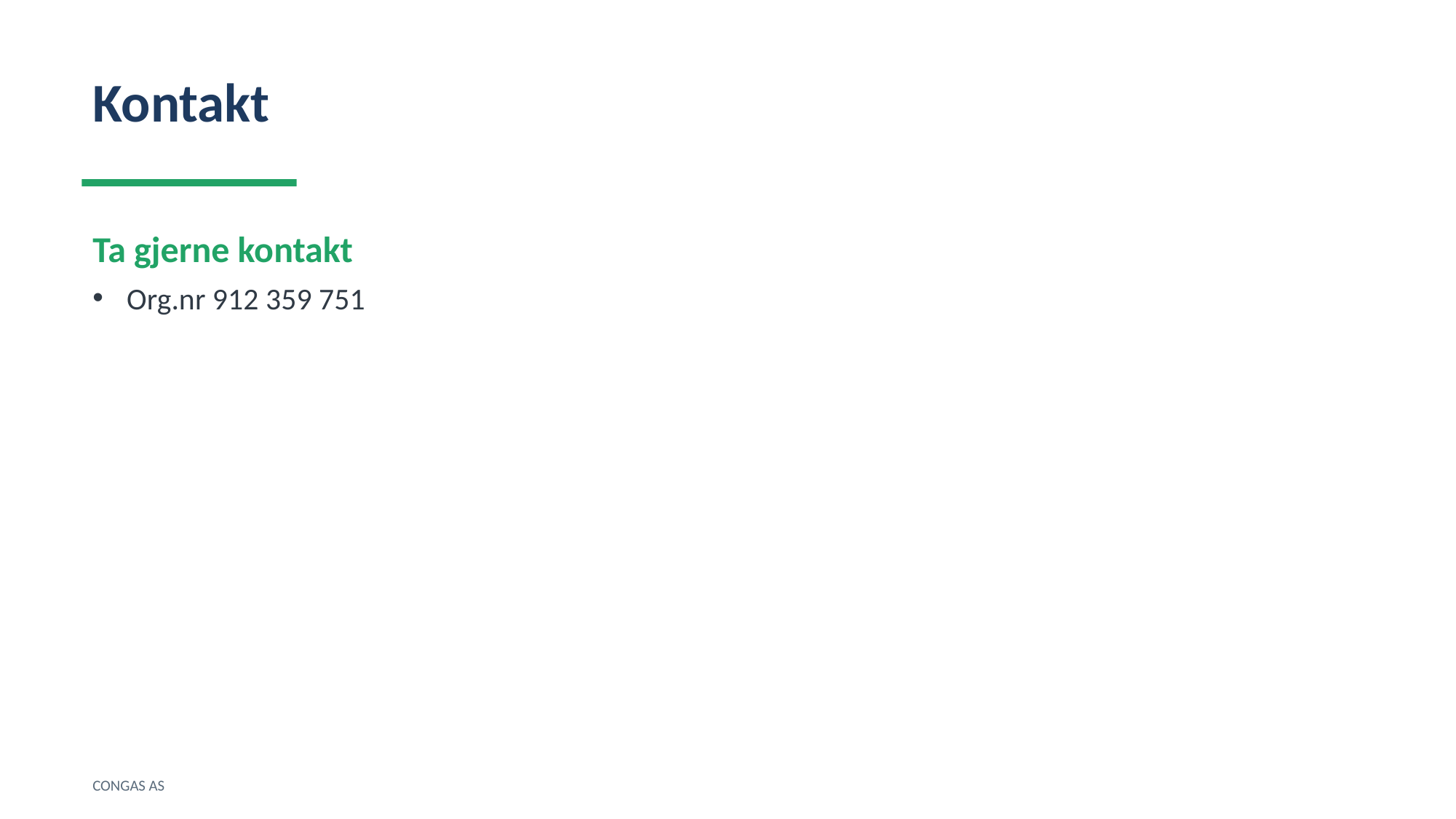

Kontakt

Ta gjerne kontakt
Org.nr 912 359 751
CONGAS AS